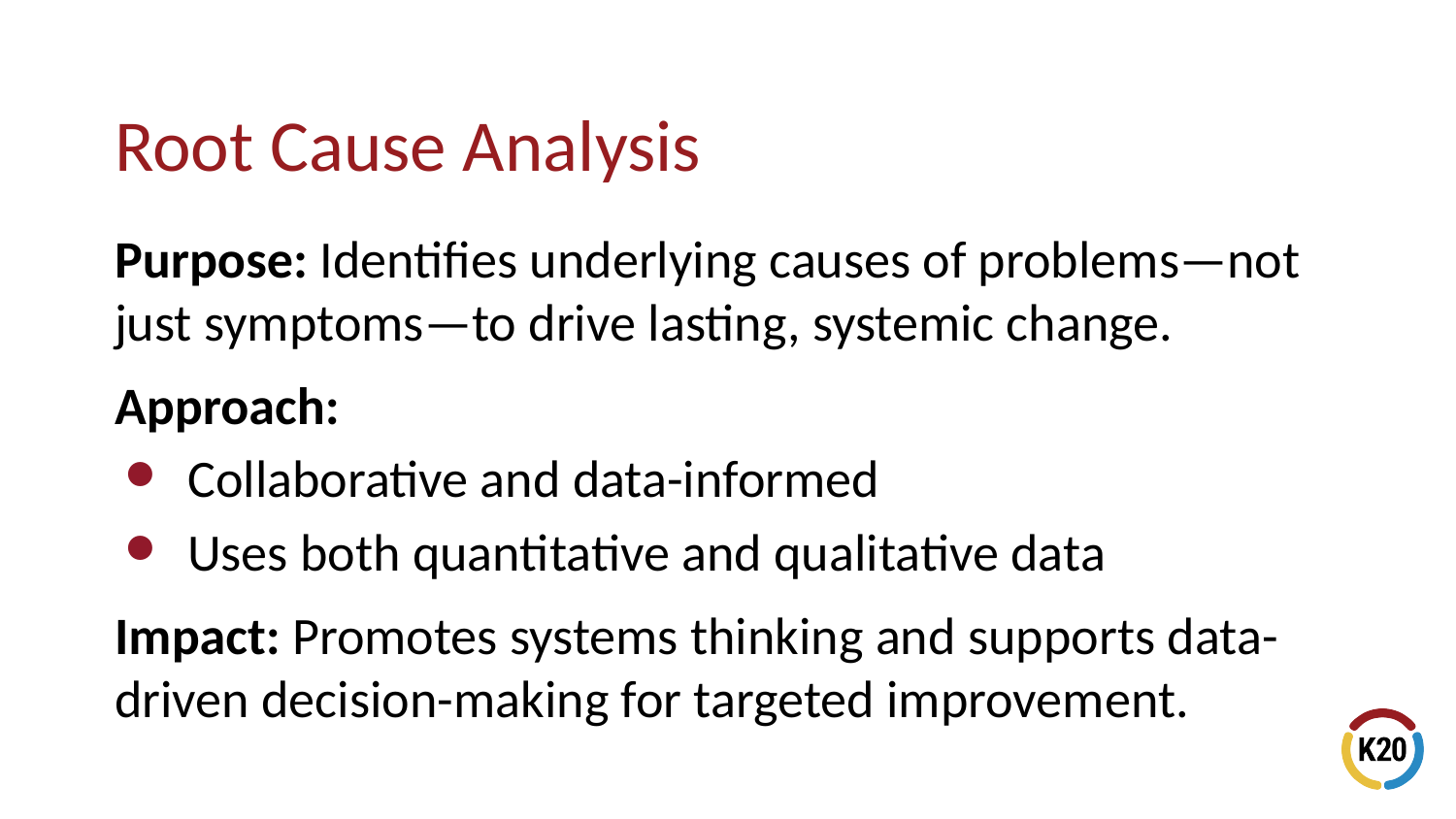

# Root Cause Analysis
Purpose: Identifies underlying causes of problems—not just symptoms—to drive lasting, systemic change.
Approach:
Collaborative and data-informed
Uses both quantitative and qualitative data
Impact: Promotes systems thinking and supports data-driven decision-making for targeted improvement.